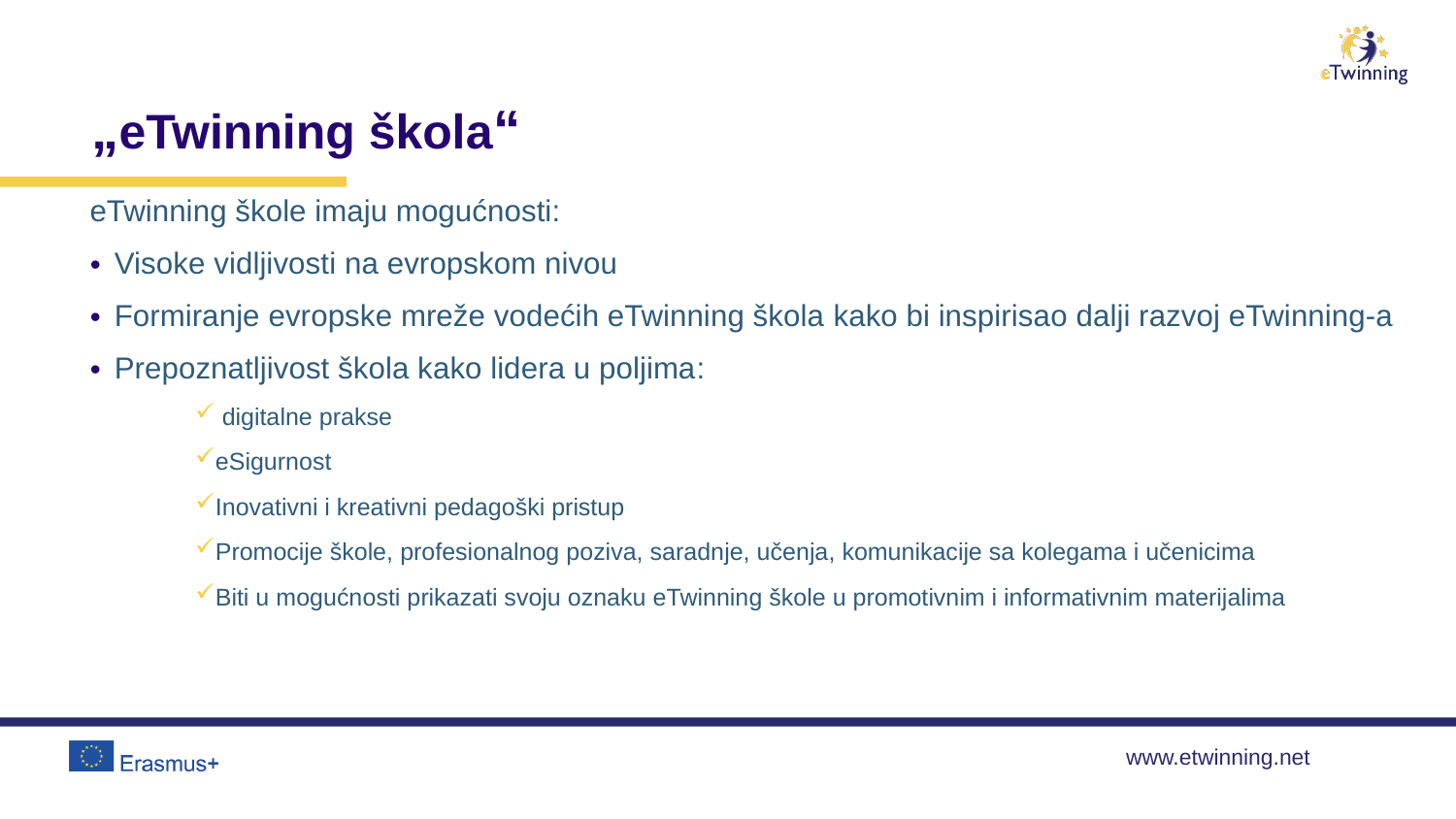

# „eTwinning škola“
eTwinning škole imaju mogućnosti:
Visoke vidljivosti na evropskom nivou
Formiranje evropske mreže vodećih eTwinning škola kako bi inspirisao dalji razvoj eTwinning-a
Prepoznatljivost škola kako lidera u poljima:
 digitalne prakse
eSigurnost
Inovativni i kreativni pedagoški pristup
Promocije škole, profesionalnog poziva, saradnje, učenja, komunikacije sa kolegama i učenicima
Biti u mogućnosti prikazati svoju oznaku eTwinning škole u promotivnim i informativnim materijalima